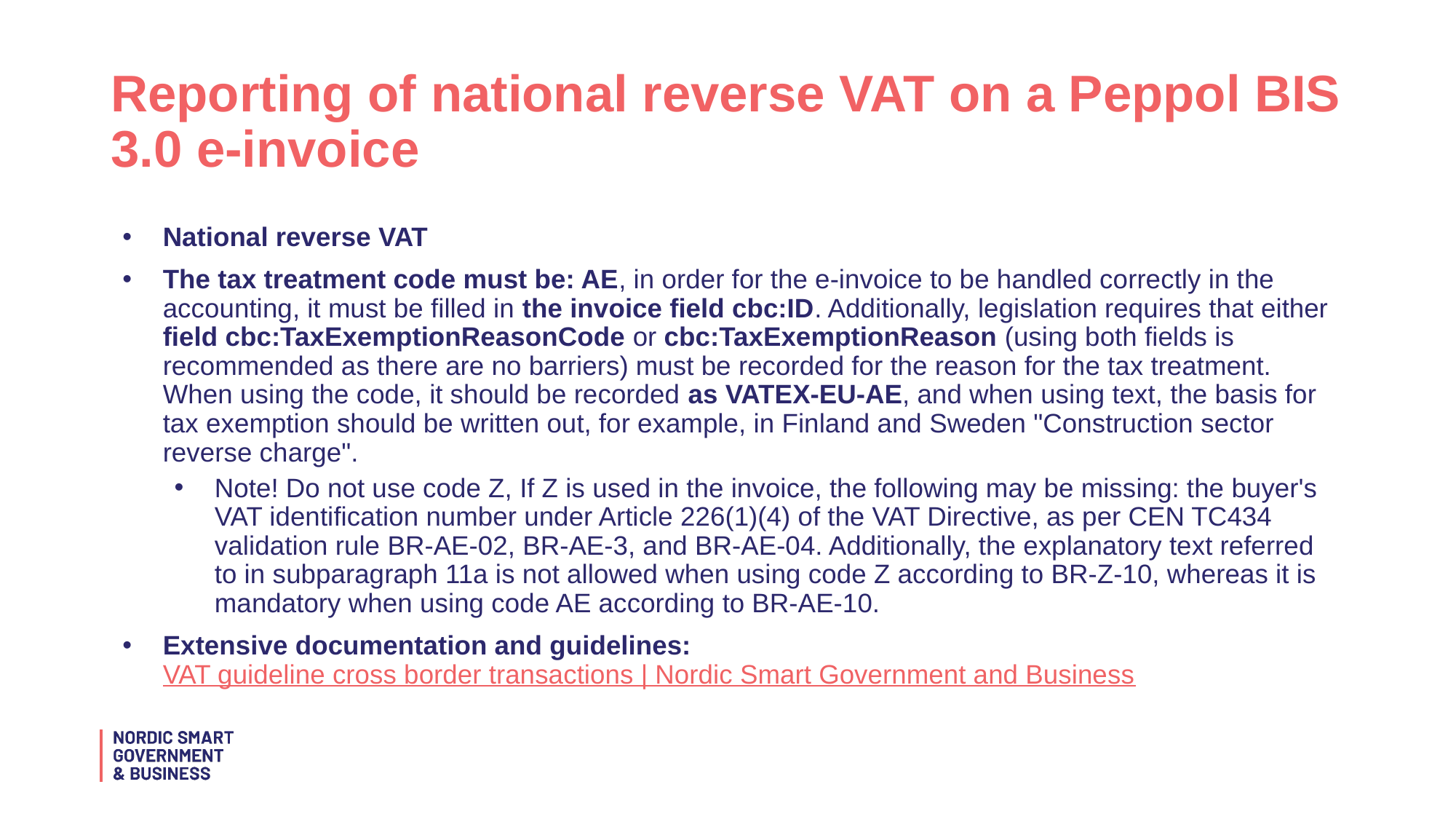

# Reporting of national reverse VAT on a Peppol BIS 3.0 e-invoice
National reverse VAT
The tax treatment code must be: AE, in order for the e-invoice to be handled correctly in the accounting, it must be filled in the invoice field cbc:ID. Additionally, legislation requires that either field cbc:TaxExemptionReasonCode or cbc:TaxExemptionReason (using both fields is recommended as there are no barriers) must be recorded for the reason for the tax treatment. When using the code, it should be recorded as VATEX-EU-AE, and when using text, the basis for tax exemption should be written out, for example, in Finland and Sweden "Construction sector reverse charge".
Note! Do not use code Z, If Z is used in the invoice, the following may be missing: the buyer's VAT identification number under Article 226(1)(4) of the VAT Directive, as per CEN TC434 validation rule BR-AE-02, BR-AE-3, and BR-AE-04. Additionally, the explanatory text referred to in subparagraph 11a is not allowed when using code Z according to BR-Z-10, whereas it is mandatory when using code AE according to BR-AE-10.
Extensive documentation and guidelines: VAT guideline cross border transactions | Nordic Smart Government and Business